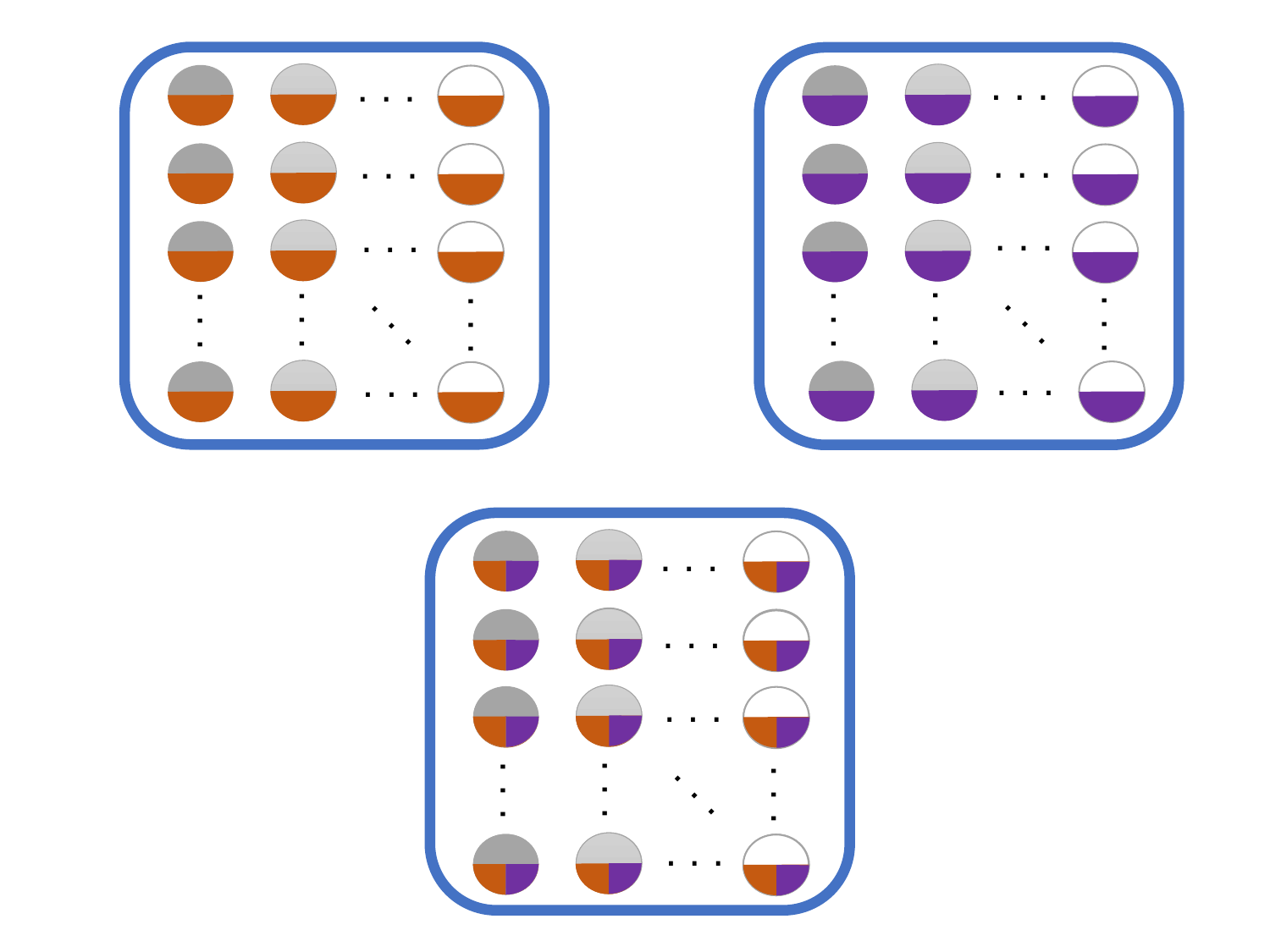

. . .
. . .
. . .
. . .
. . .
. . .
. . .
. . .

. . .
. . .
. . .
. . .
. . .
. . .
. . .
. . .

. . .
. . .

. . .

. . .
. . .
. . .
. . .
. . .